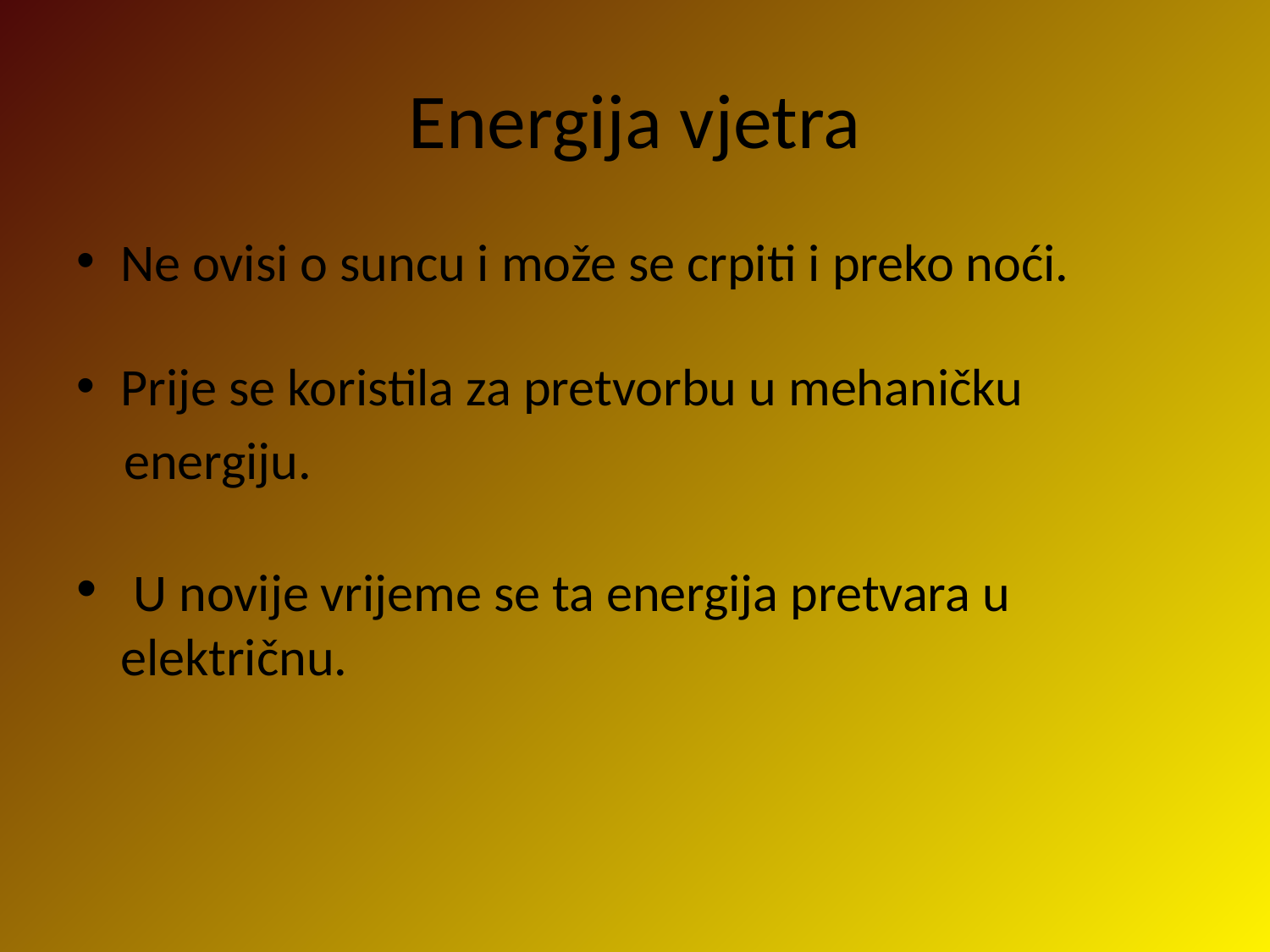

# Energija vjetra
Ne ovisi o suncu i može se crpiti i preko noći.

Prije se koristila za pretvorbu u mehaničku
    energiju.

 U novije vrijeme se ta energija pretvara u električnu.